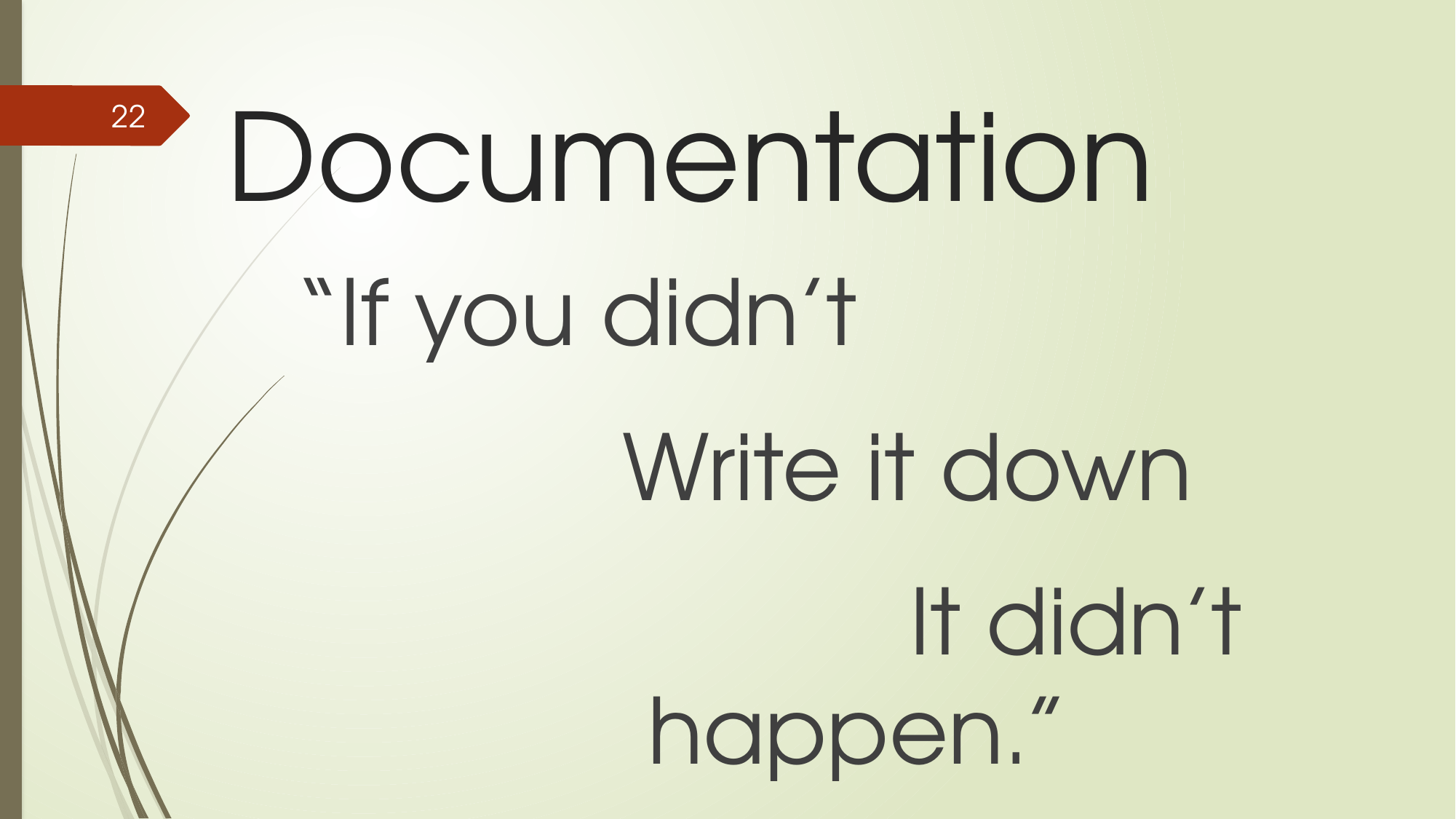

# Documentation
22
“If you didn’t
			Write it down
				It didn’t happen.”